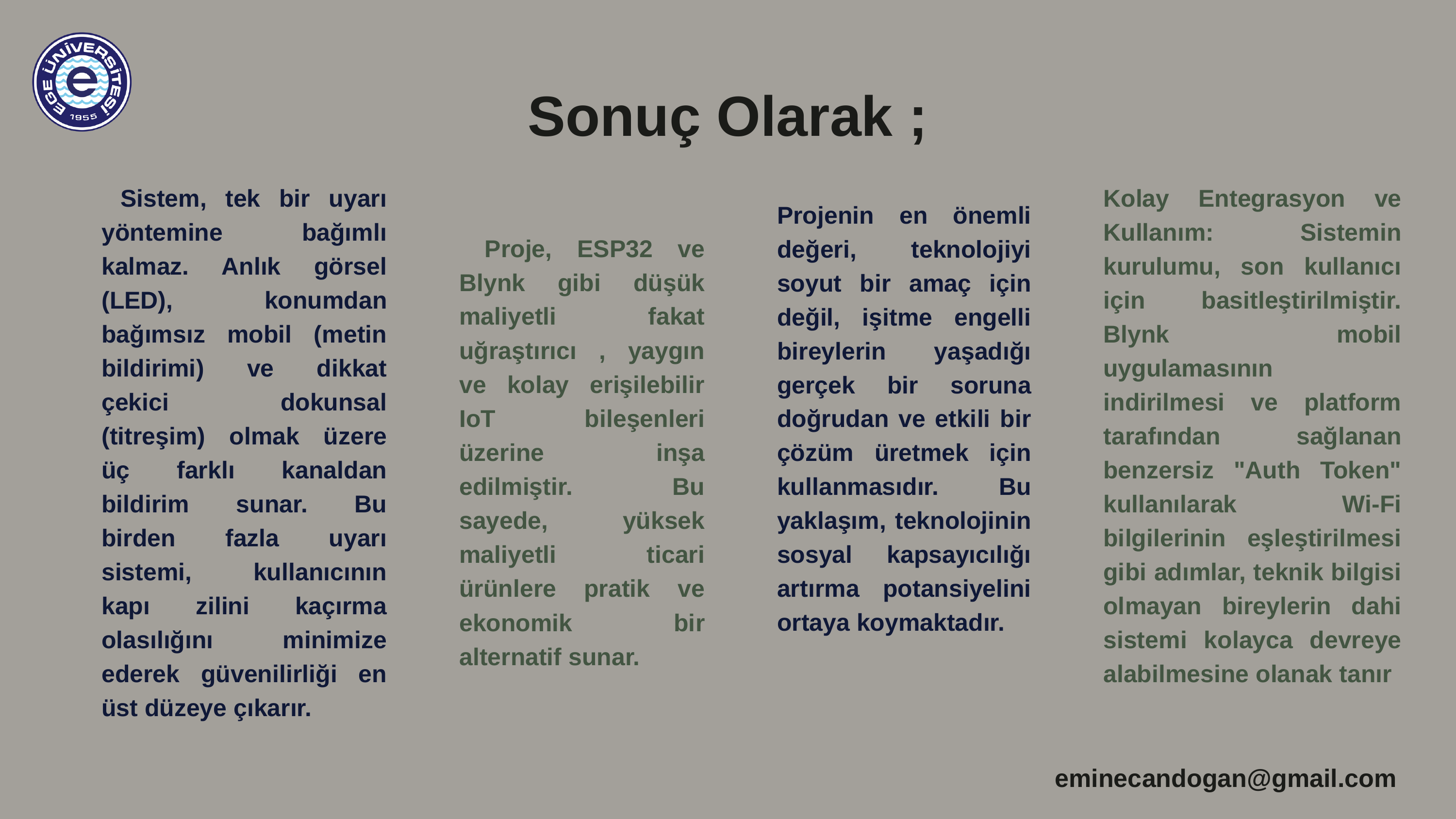

Sonuç Olarak ;
 Sistem, tek bir uyarı yöntemine bağımlı kalmaz. Anlık görsel (LED), konumdan bağımsız mobil (metin bildirimi) ve dikkat çekici dokunsal (titreşim) olmak üzere üç farklı kanaldan bildirim sunar. Bu birden fazla uyarı sistemi, kullanıcının kapı zilini kaçırma olasılığını minimize ederek güvenilirliği en üst düzeye çıkarır.
Kolay Entegrasyon ve Kullanım: Sistemin kurulumu, son kullanıcı için basitleştirilmiştir. Blynk mobil uygulamasının indirilmesi ve platform tarafından sağlanan benzersiz "Auth Token" kullanılarak Wi-Fi bilgilerinin eşleştirilmesi gibi adımlar, teknik bilgisi olmayan bireylerin dahi sistemi kolayca devreye alabilmesine olanak tanır
Projenin en önemli değeri, teknolojiyi soyut bir amaç için değil, işitme engelli bireylerin yaşadığı gerçek bir soruna doğrudan ve etkili bir çözüm üretmek için kullanmasıdır. Bu yaklaşım, teknolojinin sosyal kapsayıcılığı artırma potansiyelini ortaya koymaktadır.
 Proje, ESP32 ve Blynk gibi düşük maliyetli fakat uğraştırıcı , yaygın ve kolay erişilebilir IoT bileşenleri üzerine inşa edilmiştir. Bu sayede, yüksek maliyetli ticari ürünlere pratik ve ekonomik bir alternatif sunar.
eminecandogan@gmail.com